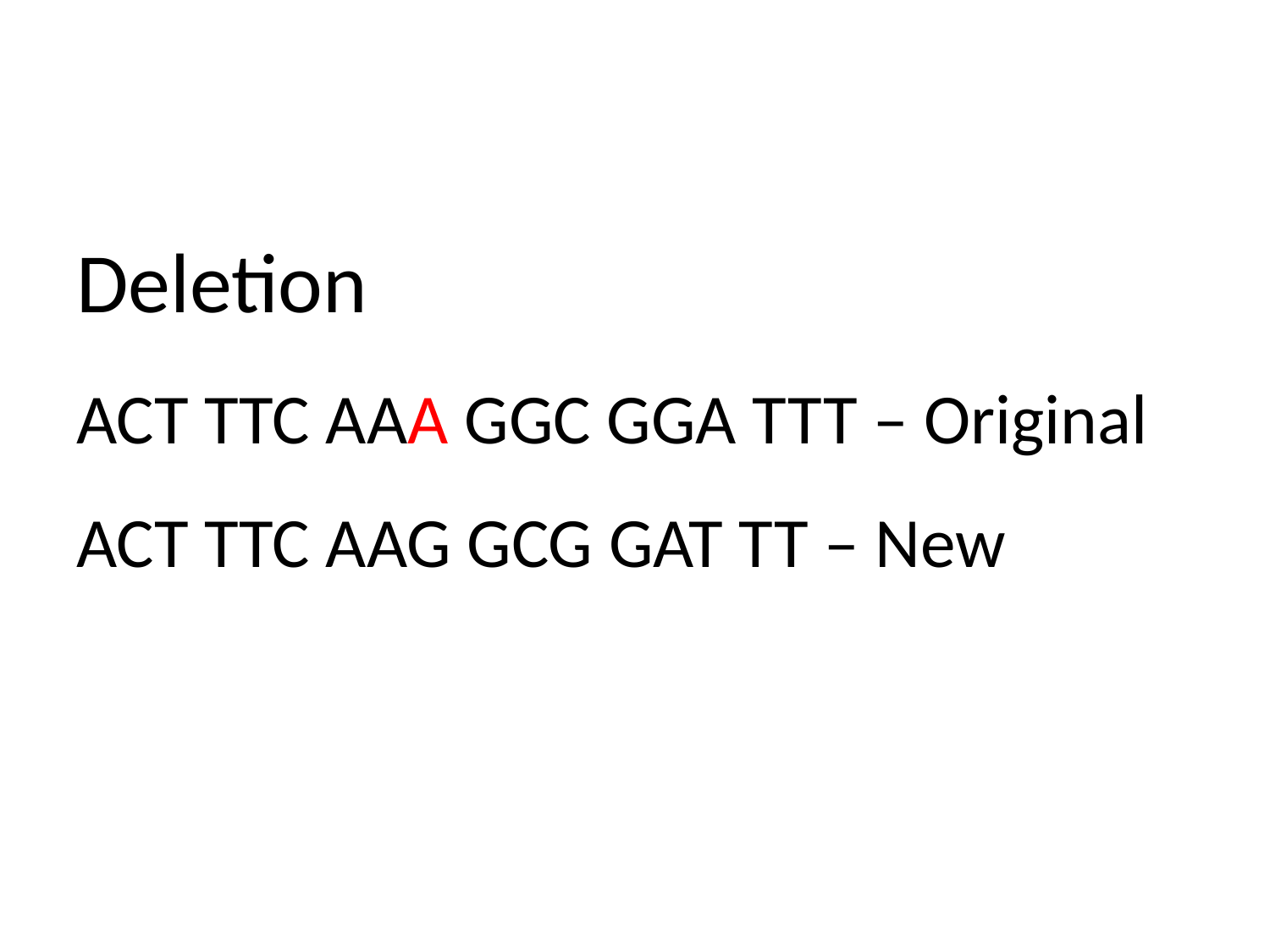

#
Deletion

ACT TTC AAA GGC GGA TTT – Original

ACT TTC AAG GCG GAT TT – New